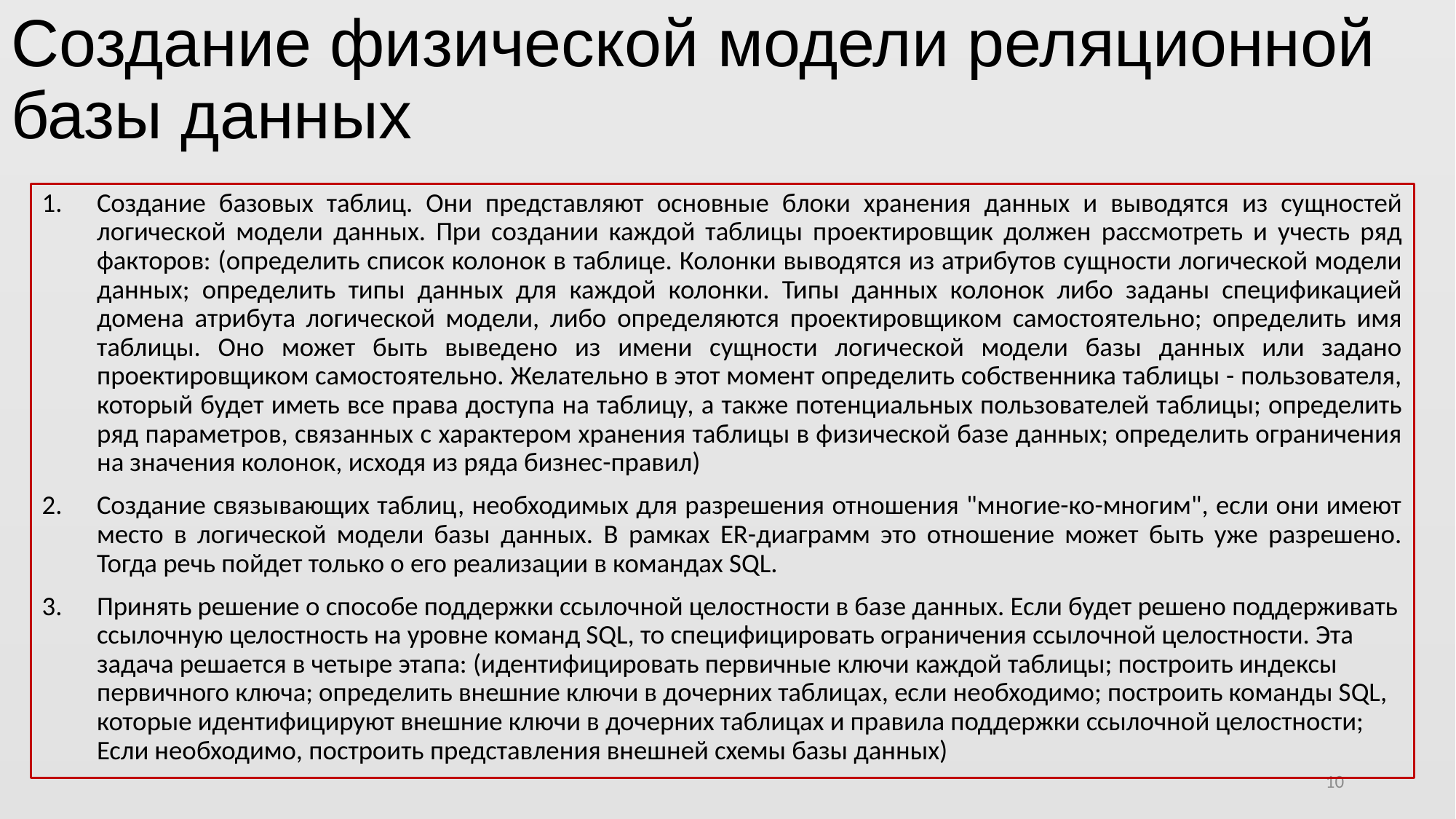

# Создание физической модели реляционной базы данных
Создание базовых таблиц. Они представляют основные блоки хранения данных и выводятся из сущностей логической модели данных. При создании каждой таблицы проектировщик должен рассмотреть и учесть ряд факторов: (определить список колонок в таблице. Колонки выводятся из атрибутов сущности логической модели данных; определить типы данных для каждой колонки. Типы данных колонок либо заданы спецификацией домена атрибута логической модели, либо определяются проектировщиком самостоятельно; определить имя таблицы. Оно может быть выведено из имени сущности логической модели базы данных или задано проектировщиком самостоятельно. Желательно в этот момент определить собственника таблицы - пользователя, который будет иметь все права доступа на таблицу, а также потенциальных пользователей таблицы; определить ряд параметров, связанных с характером хранения таблицы в физической базе данных; определить ограничения на значения колонок, исходя из ряда бизнес-правил)
Создание связывающих таблиц, необходимых для разрешения отношения "многие-ко-многим", если они имеют место в логической модели базы данных. В рамках ER-диаграмм это отношение может быть уже разрешено. Тогда речь пойдет только о его реализации в командах SQL.
Принять решение о способе поддержки ссылочной целостности в базе данных. Если будет решено поддерживать ссылочную целостность на уровне команд SQL, то специфицировать ограничения ссылочной целостности. Эта задача решается в четыре этапа: (идентифицировать первичные ключи каждой таблицы; построить индексы первичного ключа; определить внешние ключи в дочерних таблицах, если необходимо; построить команды SQL, которые идентифицируют внешние ключи в дочерних таблицах и правила поддержки ссылочной целостности; Если необходимо, построить представления внешней схемы базы данных)

10